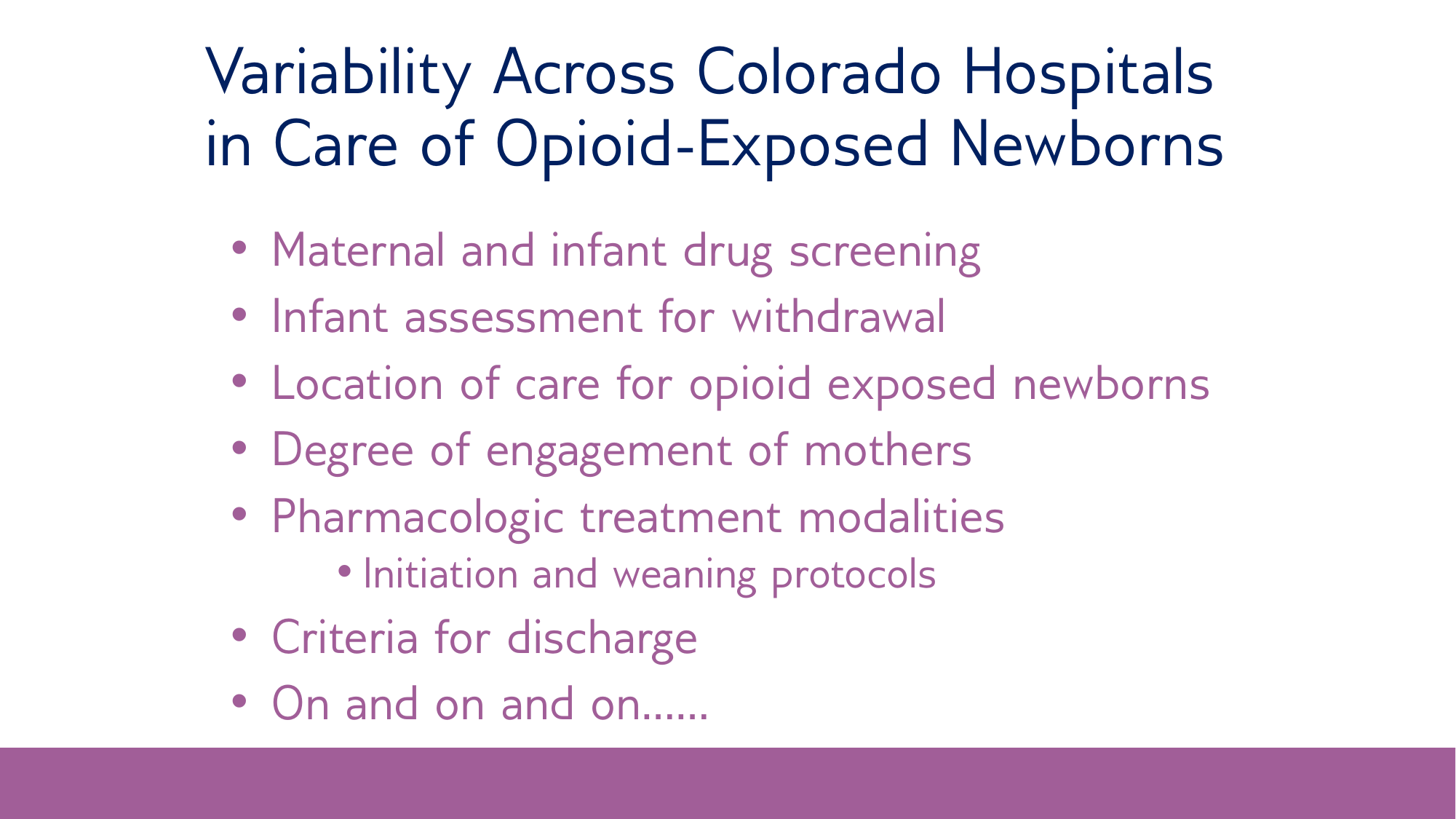

# Variability Across Colorado Hospitals in Care of Opioid-Exposed Newborns
 Maternal and infant drug screening
 Infant assessment for withdrawal
 Location of care for opioid exposed newborns
 Degree of engagement of mothers
 Pharmacologic treatment modalities
Initiation and weaning protocols
 Criteria for discharge
 On and on and on……